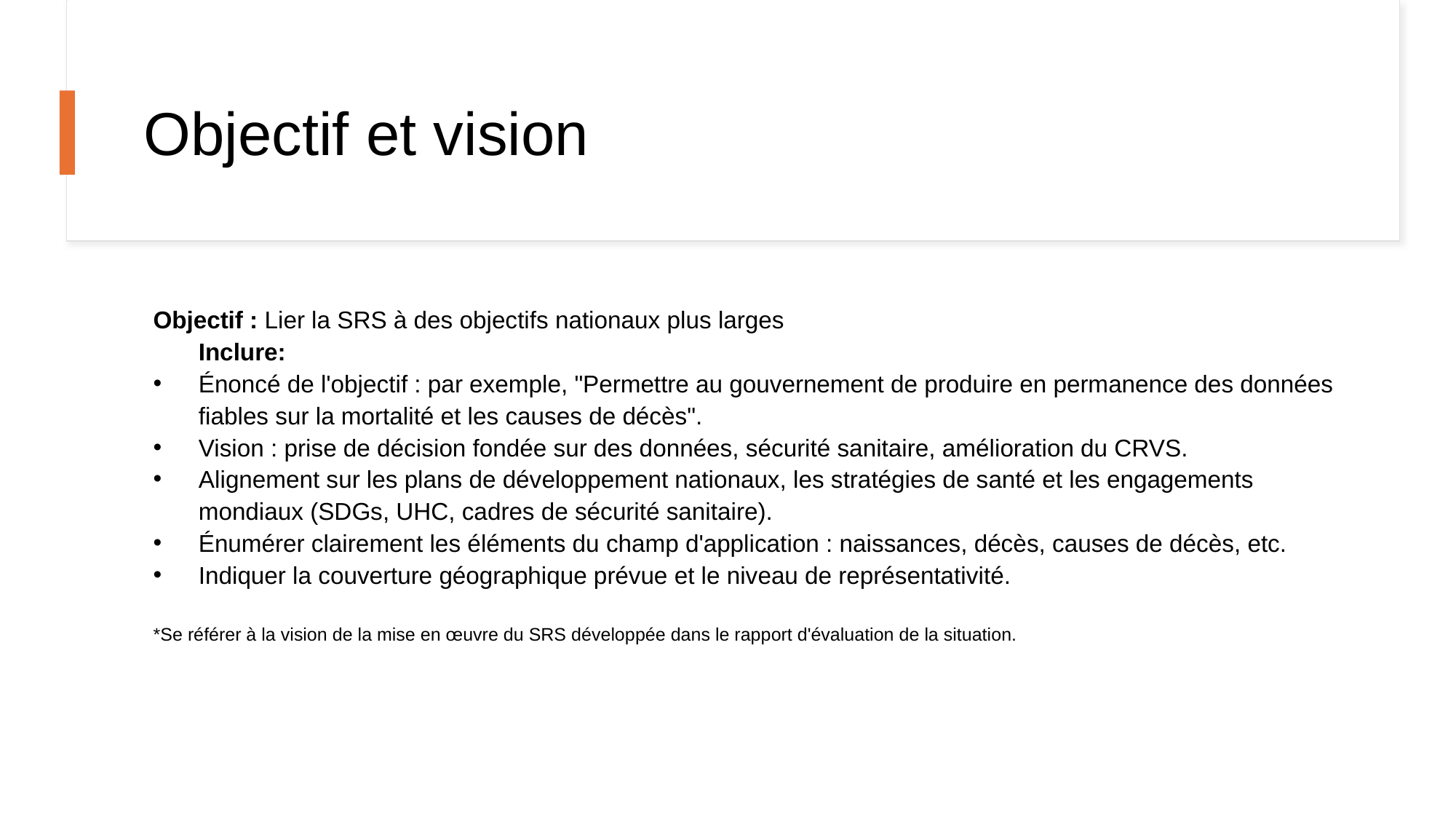

# Objectif et vision

Objectif : Lier la SRS à des objectifs nationaux plus larges
Inclure:
Énoncé de l'objectif : par exemple, "Permettre au gouvernement de produire en permanence des données fiables sur la mortalité et les causes de décès".
Vision : prise de décision fondée sur des données, sécurité sanitaire, amélioration du CRVS.
Alignement sur les plans de développement nationaux, les stratégies de santé et les engagements mondiaux (SDGs, UHC, cadres de sécurité sanitaire).
Énumérer clairement les éléments du champ d'application : naissances, décès, causes de décès, etc.
Indiquer la couverture géographique prévue et le niveau de représentativité.

*Se référer à la vision de la mise en œuvre du SRS développée dans le rapport d'évaluation de la situation.